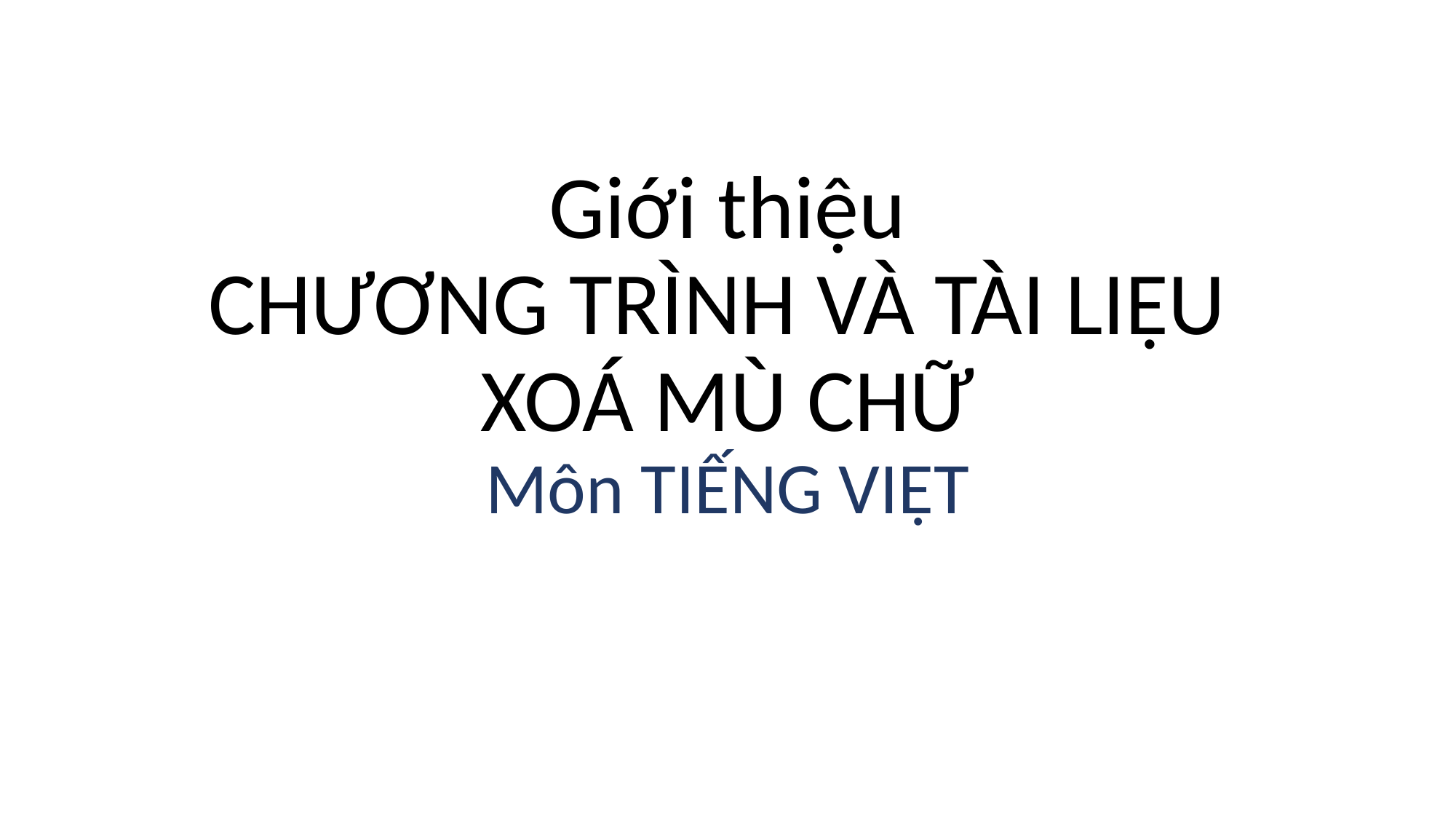

# Giới thiệu CHƯƠNG TRÌNH VÀ TÀI LIỆU XOÁ MÙ CHỮ Môn TIẾNG VIỆT